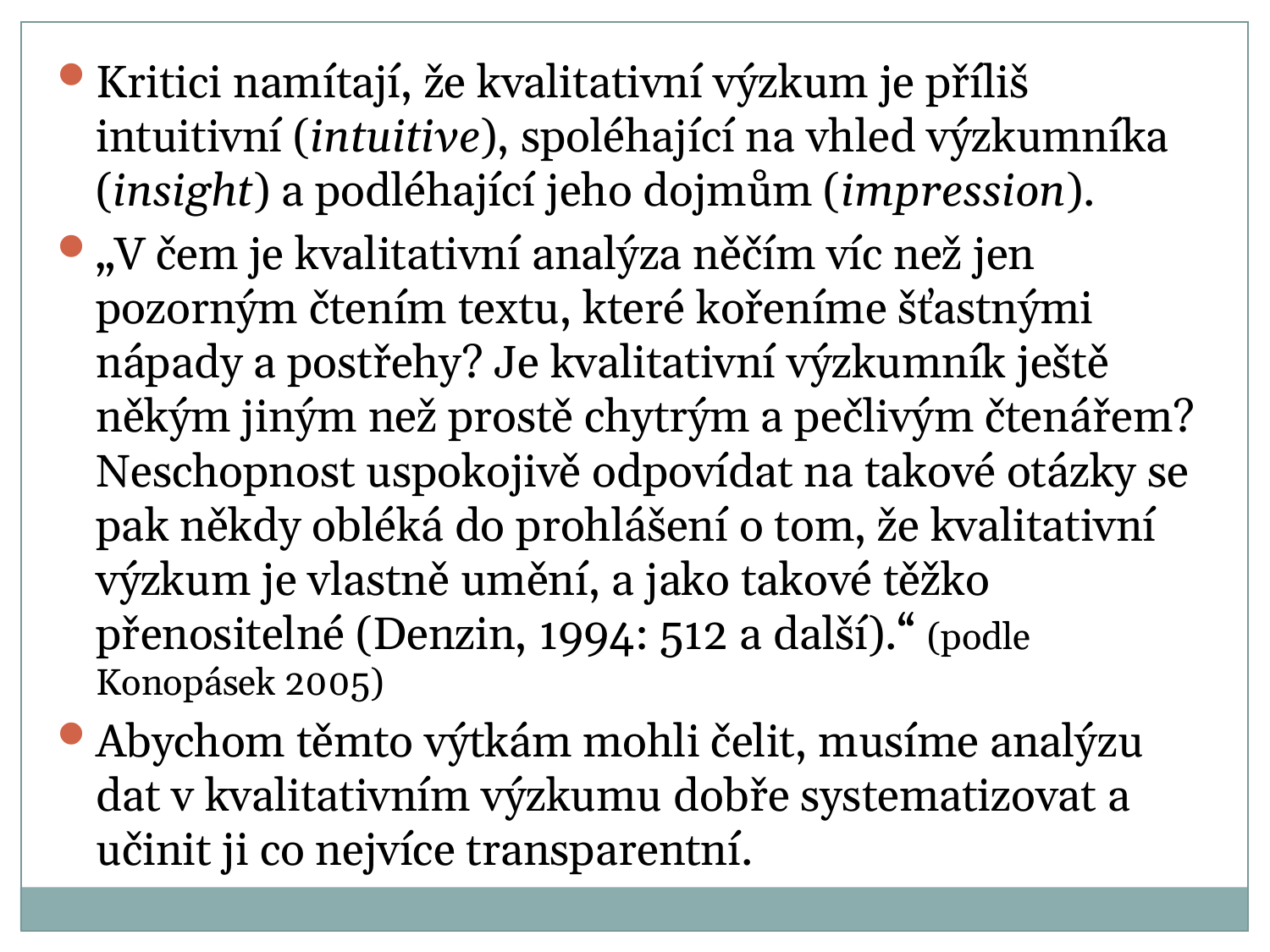

Kritici namítají, že kvalitativní výzkum je příliš intuitivní (intuitive), spoléhající na vhled výzkumníka (insight) a podléhající jeho dojmům (impression).
„V čem je kvalitativní analýza něčím víc než jen pozorným čtením textu, které kořeníme šťastnými nápady a postřehy? Je kvalitativní výzkumník ještě někým jiným než prostě chytrým a pečlivým čtenářem? Neschopnost uspokojivě odpovídat na takové otázky se pak někdy obléká do prohlášení o tom, že kvalitativní výzkum je vlastně umění, a jako takové těžko přenositelné (Denzin, 1994: 512 a další).“ (podle Konopásek 2005)
Abychom těmto výtkám mohli čelit, musíme analýzu dat v kvalitativním výzkumu dobře systematizovat a učinit ji co nejvíce transparentní.